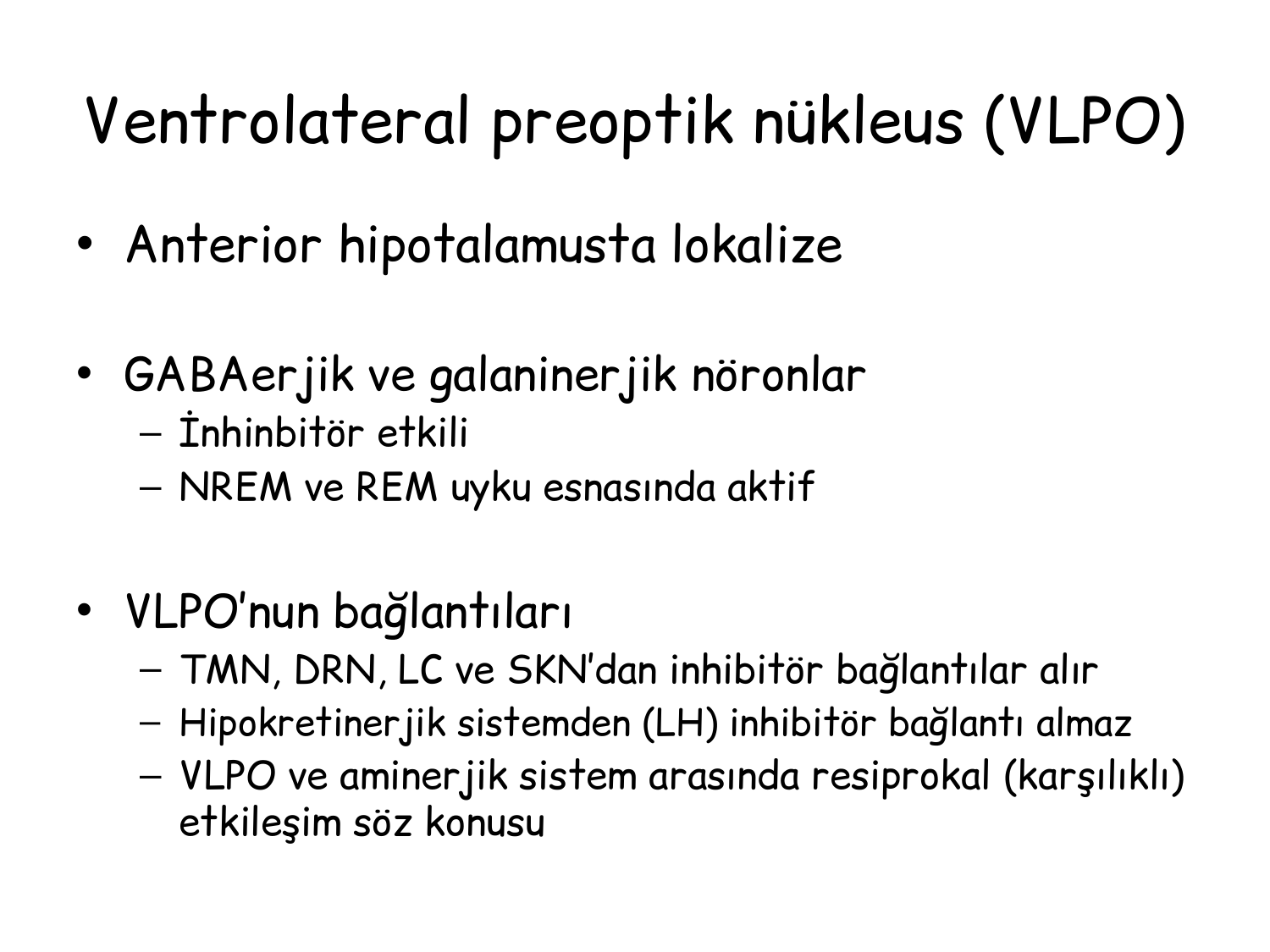

# Ventrolateral preoptik nükleus (VLPO)
Anterior hipotalamusta lokalize

GABAerjik ve galaninerjik nöronlar
İnhinbitör etkili
NREM ve REM uyku esnasında aktif

VLPO’nun bağlantıları
TMN, DRN, LC ve SKN’dan inhibitör bağlantılar alır
Hipokretinerjik sistemden (LH) inhibitör bağlantı almaz
VLPO ve aminerjik sistem arasında resiprokal (karşılıklı) etkileşim söz konusu